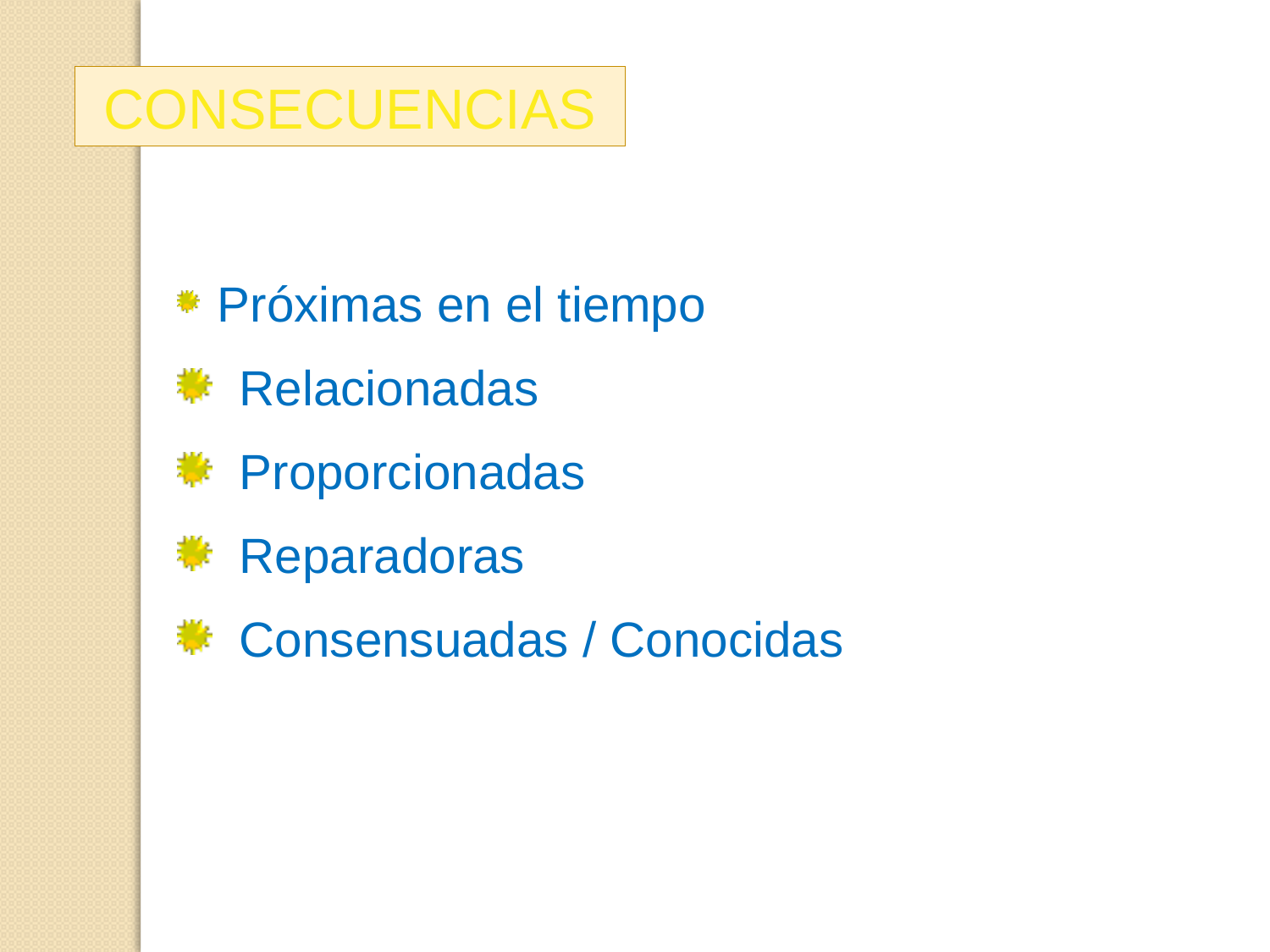

CONSECUENCIAS
  Próximas en el tiempo
  Relacionadas
  Proporcionadas
  Reparadoras
  Consensuadas / Conocidas